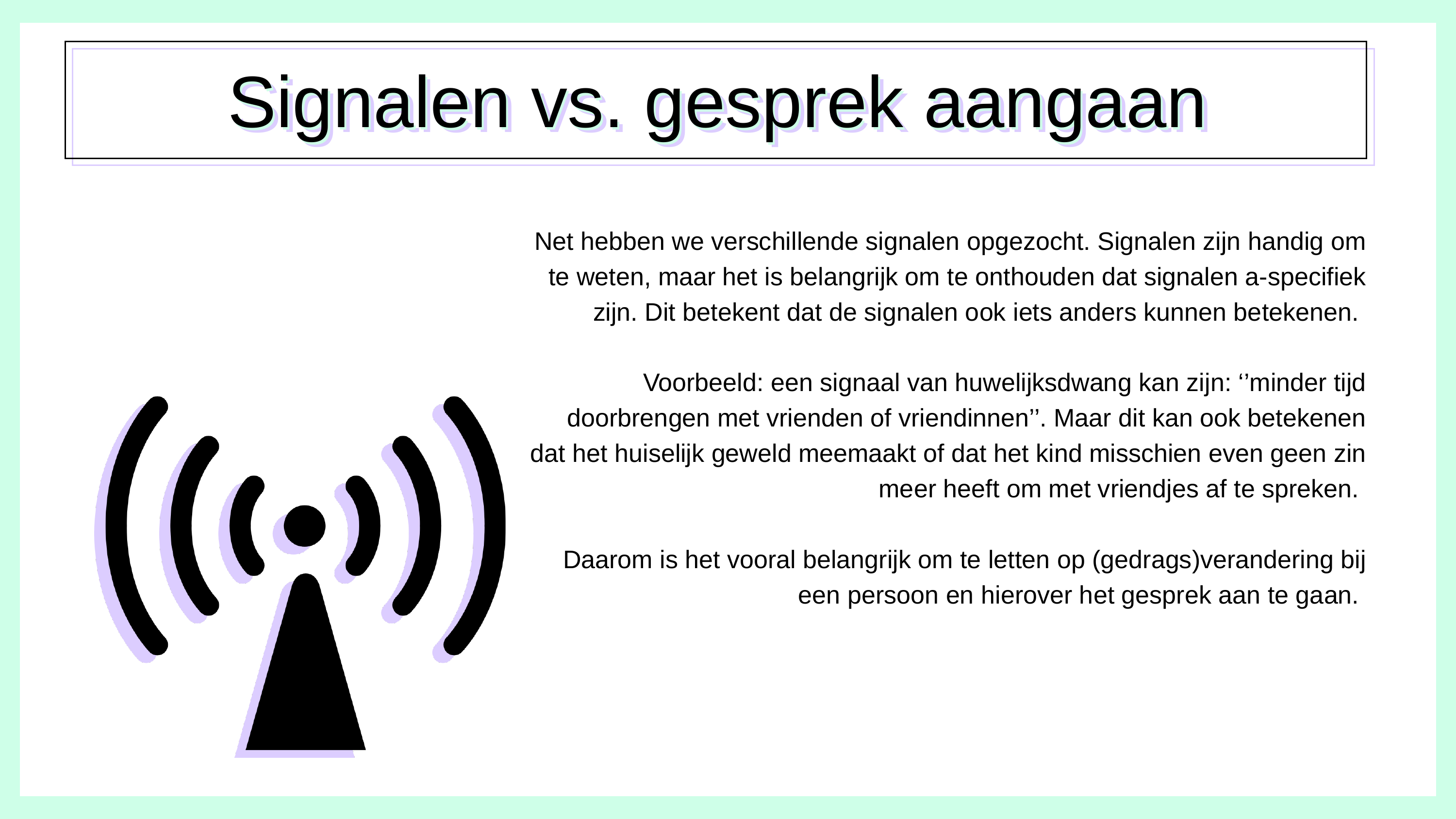

Signalen vs. gesprek aangaan

Signalen vs. gesprek aangaan
Signalen vs. gesprek aangaan

Net hebben we verschillende signalen opgezocht. Signalen zijn handig om te weten, maar het is belangrijk om te onthouden dat signalen a-specifiek zijn. Dit betekent dat de signalen ook iets anders kunnen betekenen.

Voorbeeld: een signaal van huwelijksdwang kan zijn: ‘’minder tijd doorbrengen met vrienden of vriendinnen’’. Maar dit kan ook betekenen dat het huiselijk geweld meemaakt of dat het kind misschien even geen zin meer heeft om met vriendjes af te spreken.

Daarom is het vooral belangrijk om te letten op (gedrags)verandering bij een persoon en hierover het gesprek aan te gaan.